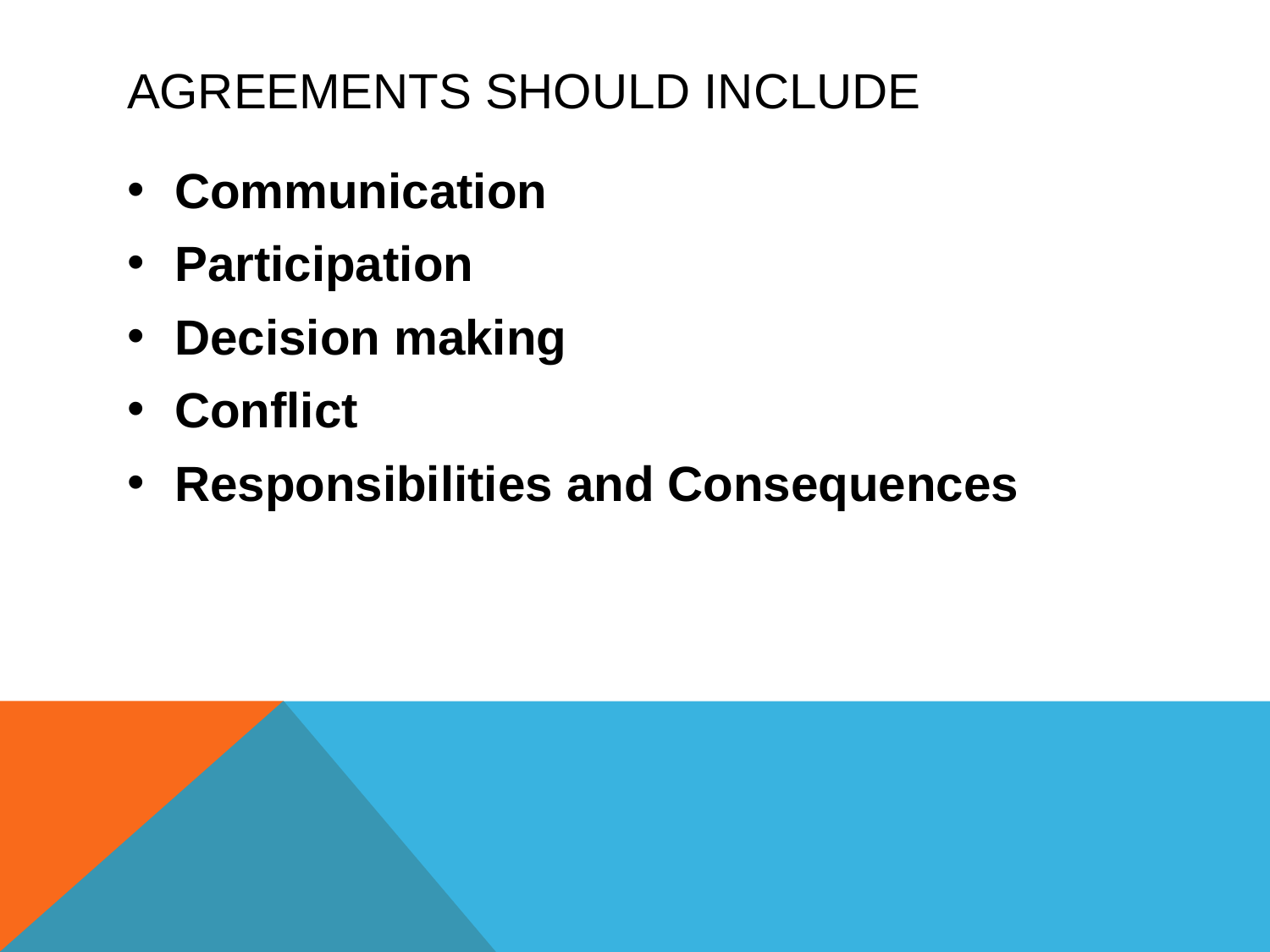

# Agreements should include
Communication
Participation
Decision making
Conflict
Responsibilities and Consequences